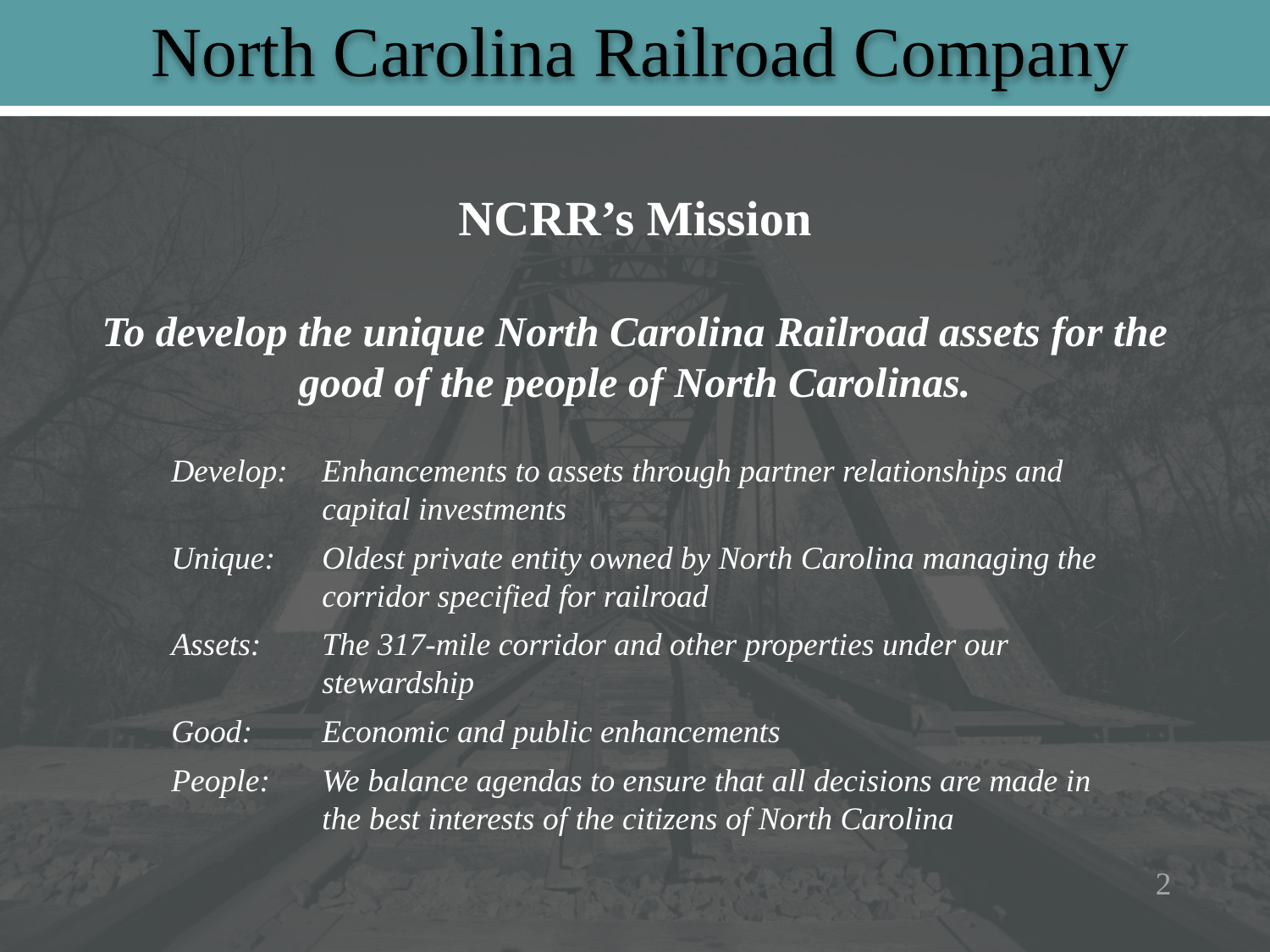

# North Carolina Railroad Company
NCRR’s Mission

To develop the unique North Carolina Railroad assets for the good of the people of North Carolinas.
Develop:	Enhancements to assets through partner relationships and capital investments
Unique:	Oldest private entity owned by North Carolina managing the corridor specified for railroad
Assets:	The 317-mile corridor and other properties under our stewardship
Good:	Economic and public enhancements
People:	We balance agendas to ensure that all decisions are made in the best interests of the citizens of North Carolina
2